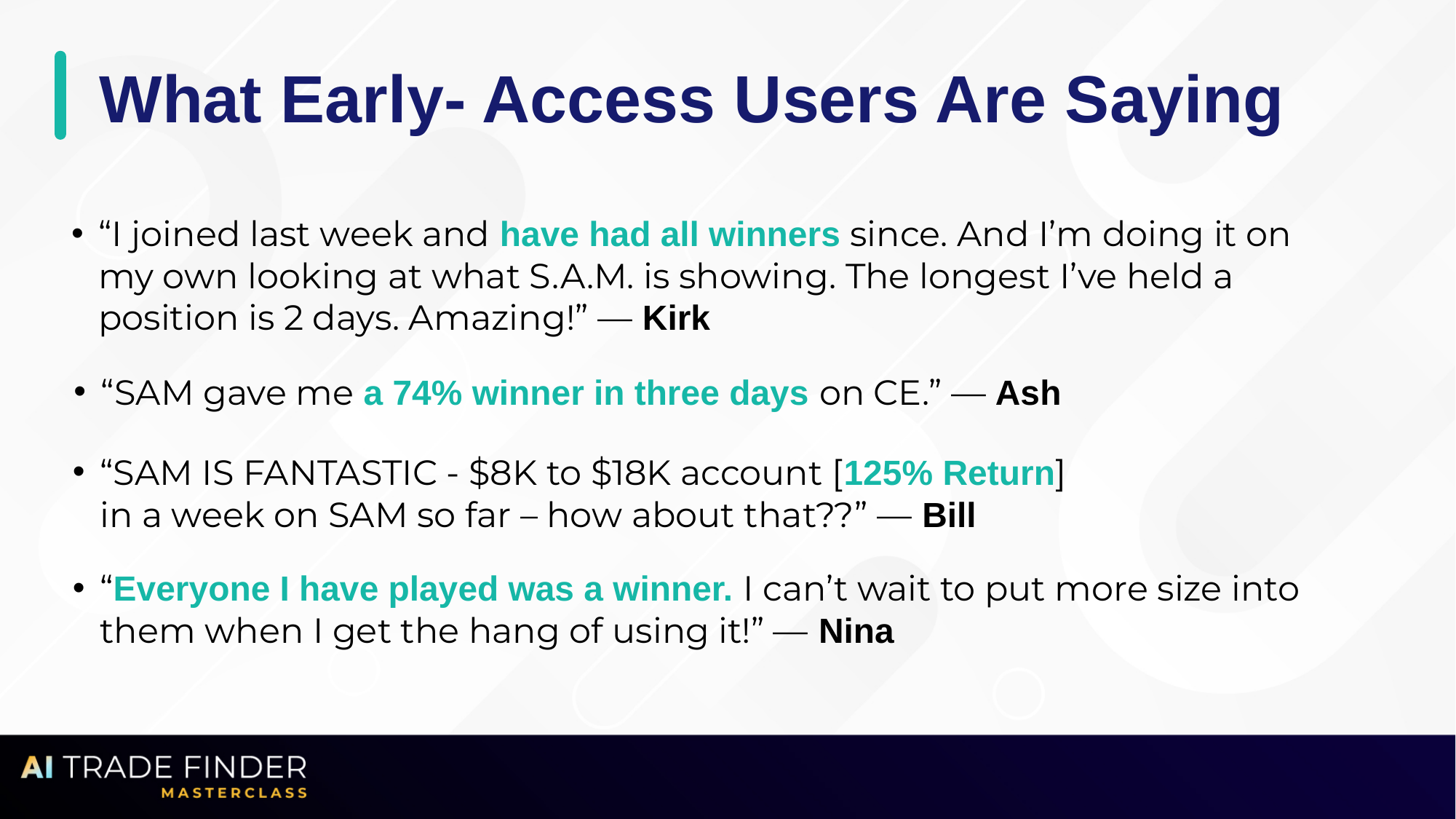

# What Early- Access Users Are Saying
“I joined last week and have had all winners since. And I’m doing it on my own looking at what S.A.M. is showing. The longest I’ve held a position is 2 days. Amazing!” — Kirk
“SAM gave me a 74% winner in three days on CE.” — Ash
“SAM IS FANTASTIC - $8K to $18K account [125% Return]
in a week on SAM so far – how about that??” — Bill
“Everyone I have played was a winner. I can’t wait to put more size into them when I get the hang of using it!” — Nina